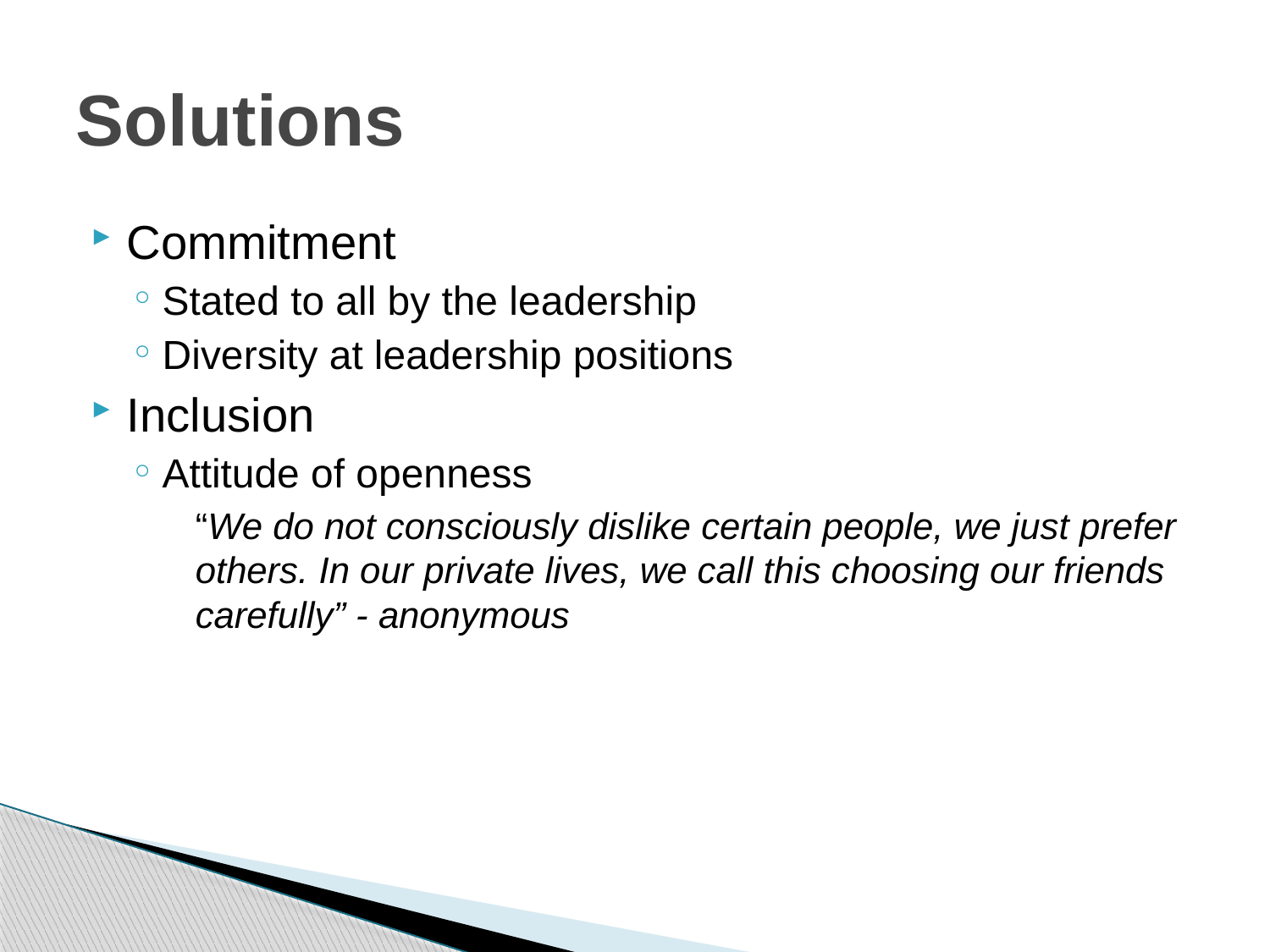

# Solutions
Commitment
Stated to all by the leadership
Diversity at leadership positions
Inclusion
Attitude of openness
	“We do not consciously dislike certain people, we just prefer others. In our private lives, we call this choosing our friends carefully” - anonymous